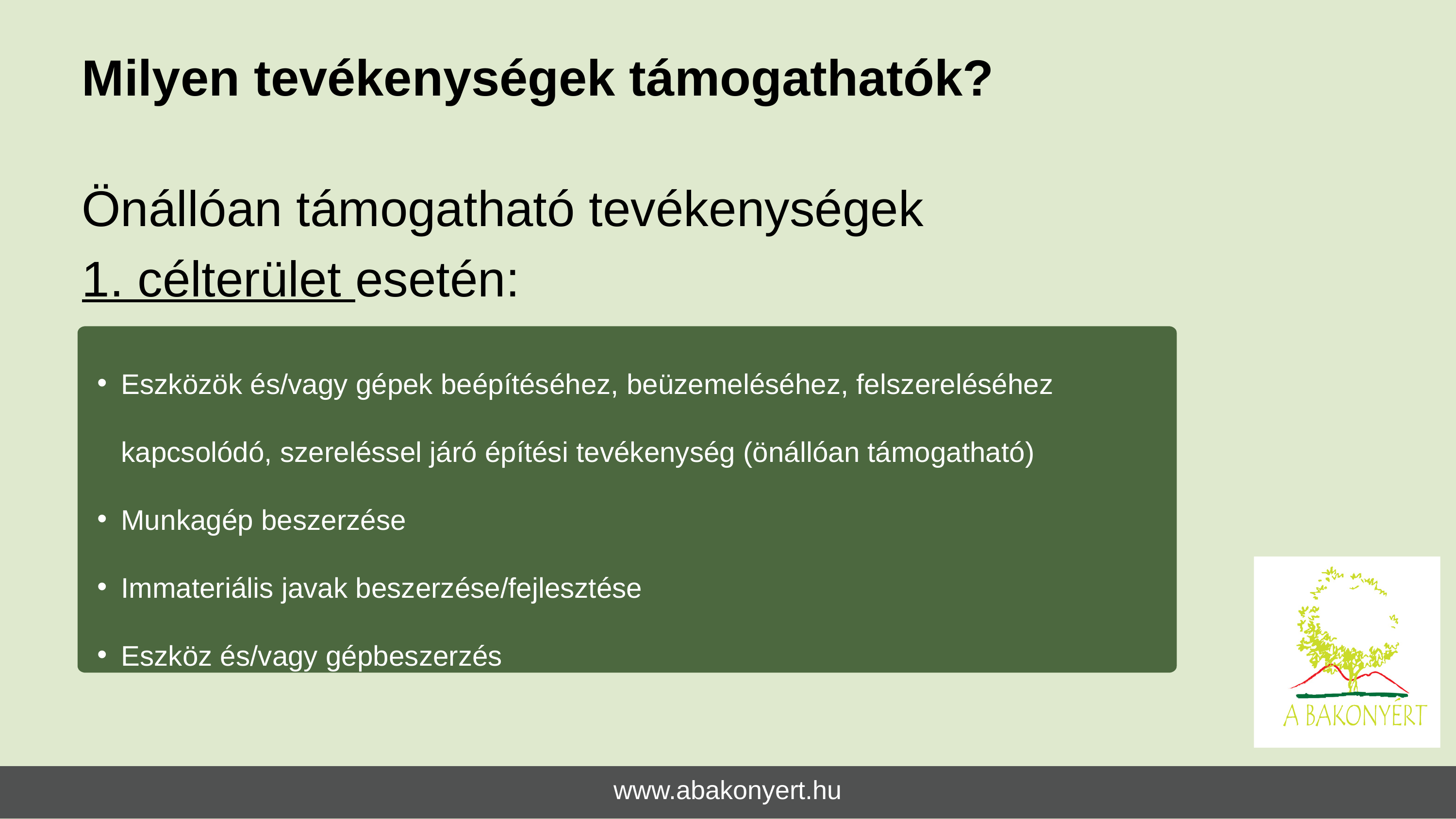

Milyen tevékenységek támogathatók?
Önállóan támogatható tevékenységek
1. célterület esetén:

Eszközök és/vagy gépek beépítéséhez, beüzemeléséhez, felszereléséhez kapcsolódó, szereléssel járó építési tevékenység (önállóan támogatható)
Munkagép beszerzése
Immateriális javak beszerzése/fejlesztése
Eszköz és/vagy gépbeszerzés

www.abakonyert.hu